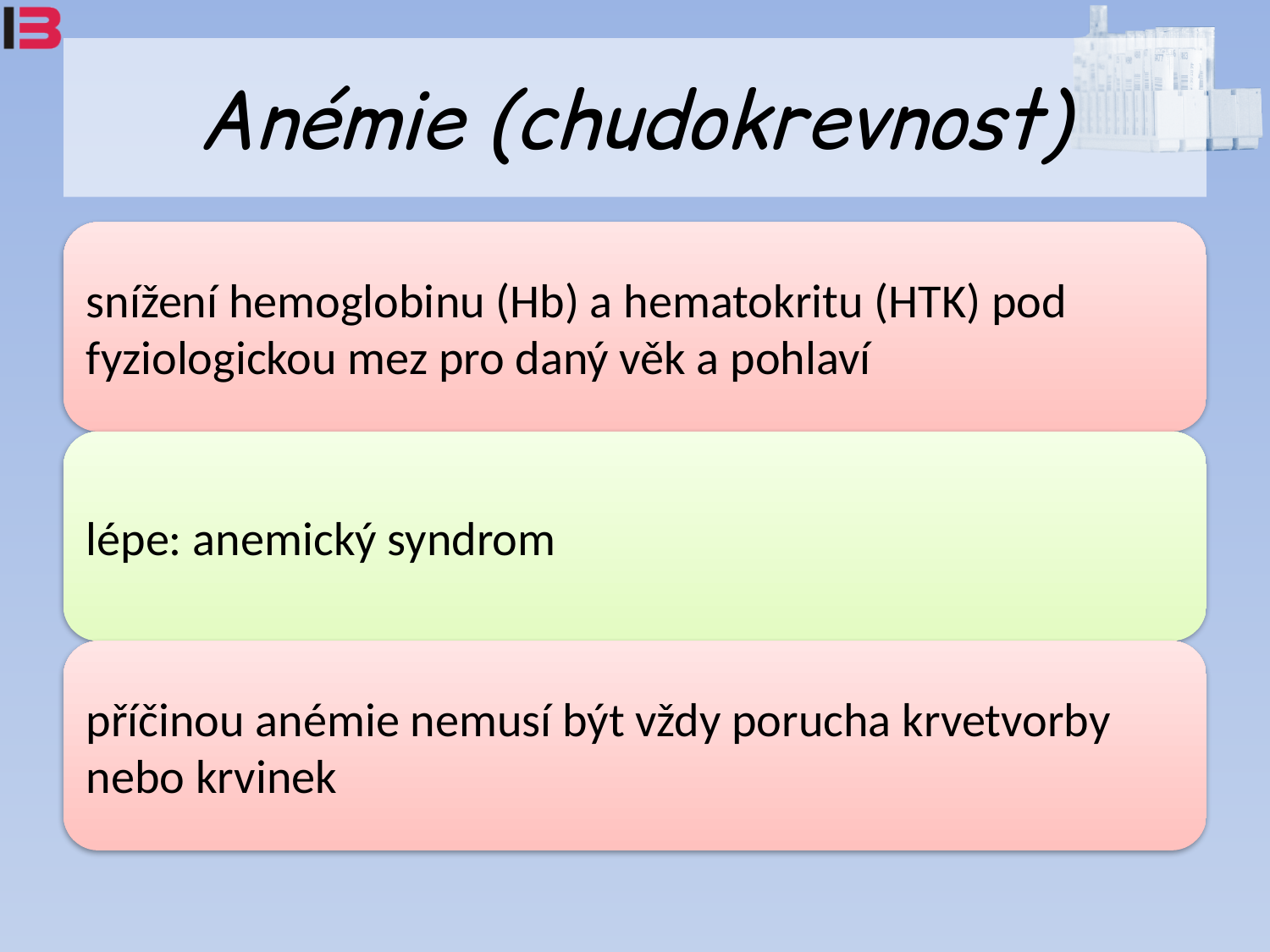

# Anémie (chudokrevnost)
snížení hemoglobinu (Hb) a hematokritu (HTK) pod fyziologickou mez pro daný věk a pohlaví
lépe: anemický syndrom
příčinou anémie nemusí být vždy porucha krvetvorby nebo krvinek